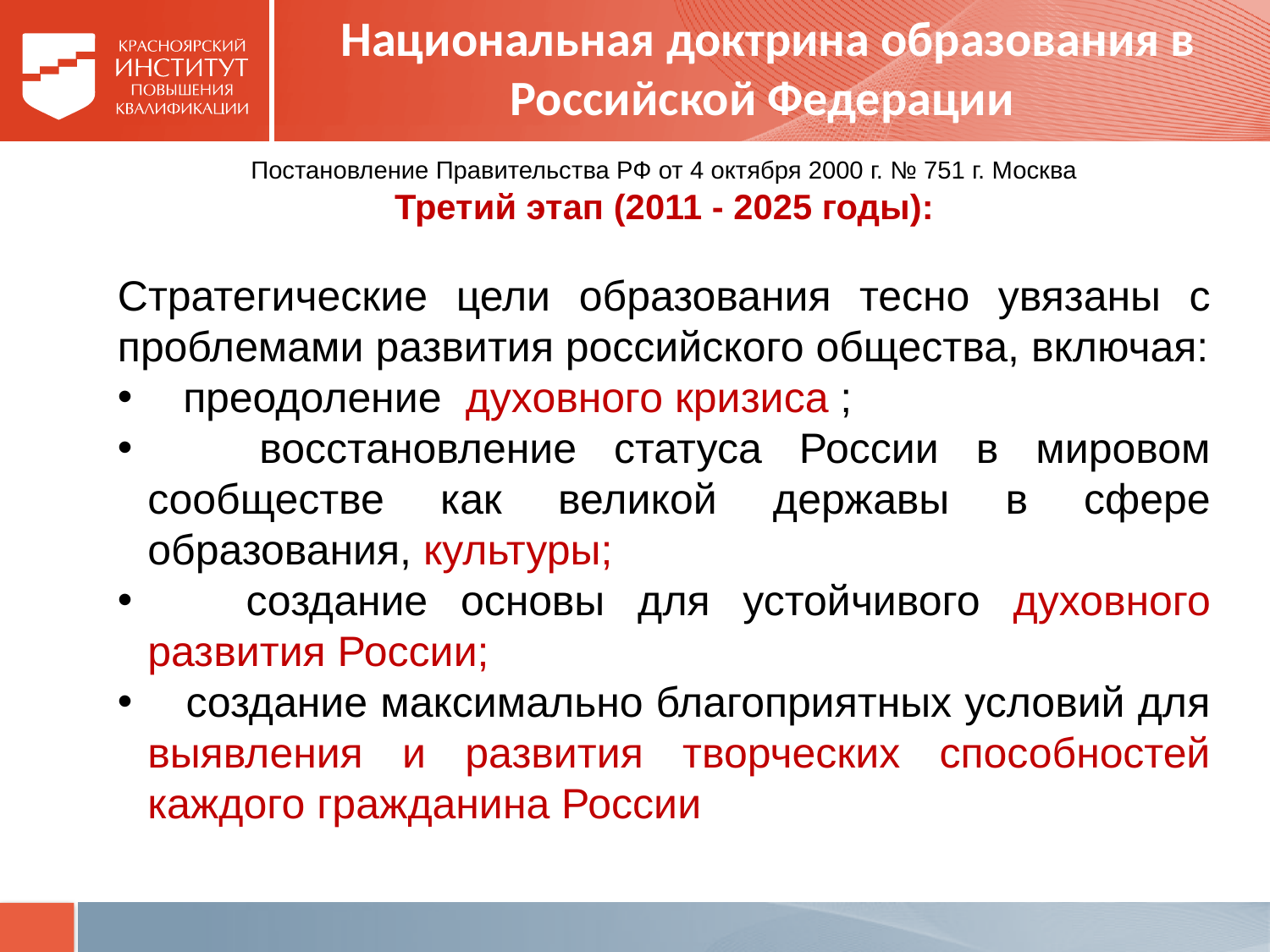

# Национальная доктрина образования в Российской Федерации

Постановление Правительства РФ от 4 октября 2000 г. № 751 г. Москва
Третий этап (2011 - 2025 годы):
Стратегические цели образования тесно увязаны с проблемами развития российского общества, включая:
   преодоление  духовного кризиса ;
   восстановление статуса России в мировом сообществе как великой державы в сфере образования, культуры;
   создание основы для устойчивого духовного развития России;
   создание максимально благоприятных условий для выявления и развития творческих способностей каждого гражданина России

УУВВЯ